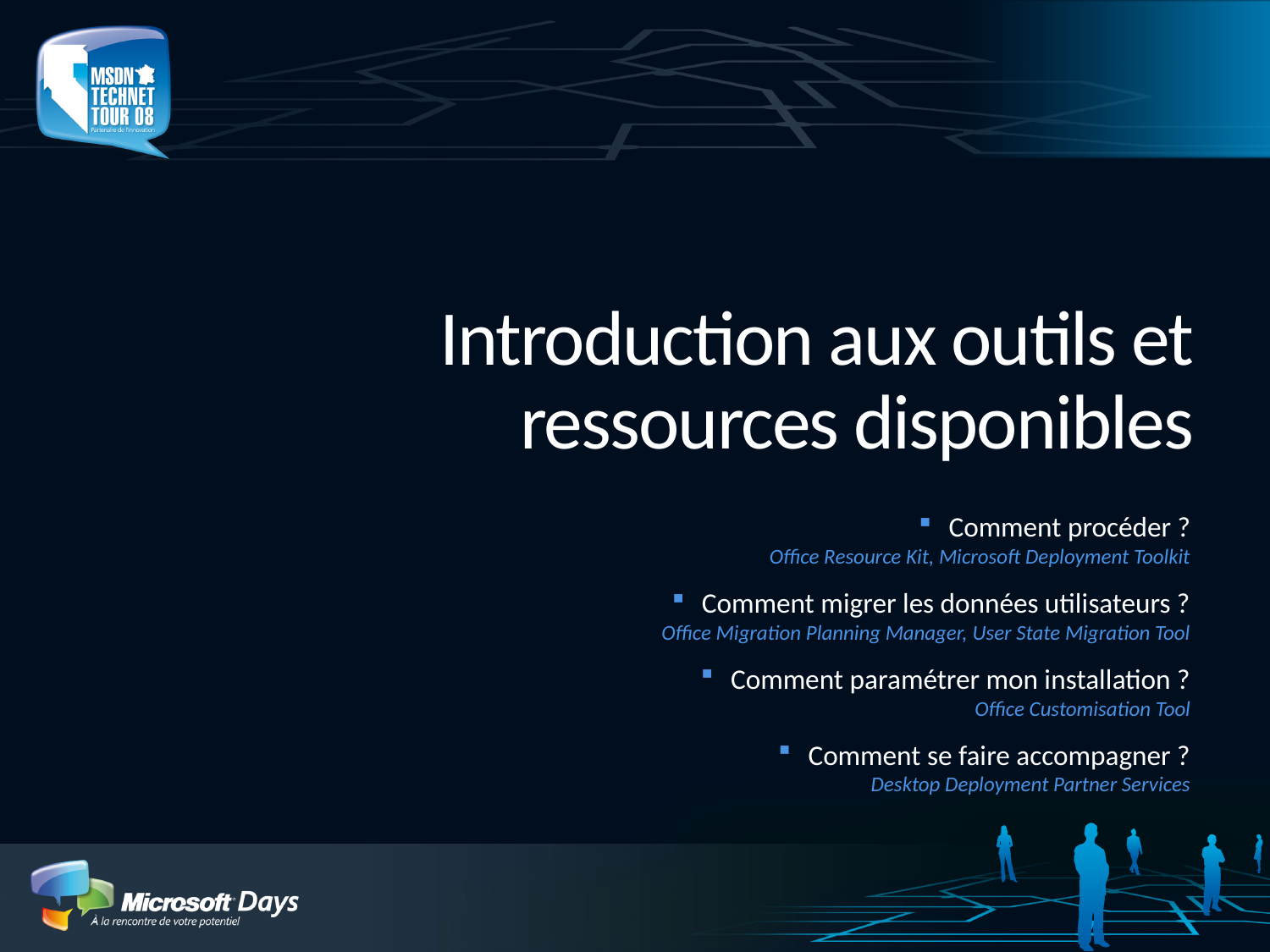

# Introduction aux outils et ressources disponibles
Comment procéder ?
Office Resource Kit, Microsoft Deployment Toolkit
Comment migrer les données utilisateurs ?
Office Migration Planning Manager, User State Migration Tool
Comment paramétrer mon installation ?
Office Customisation Tool
Comment se faire accompagner ?
Desktop Deployment Partner Services